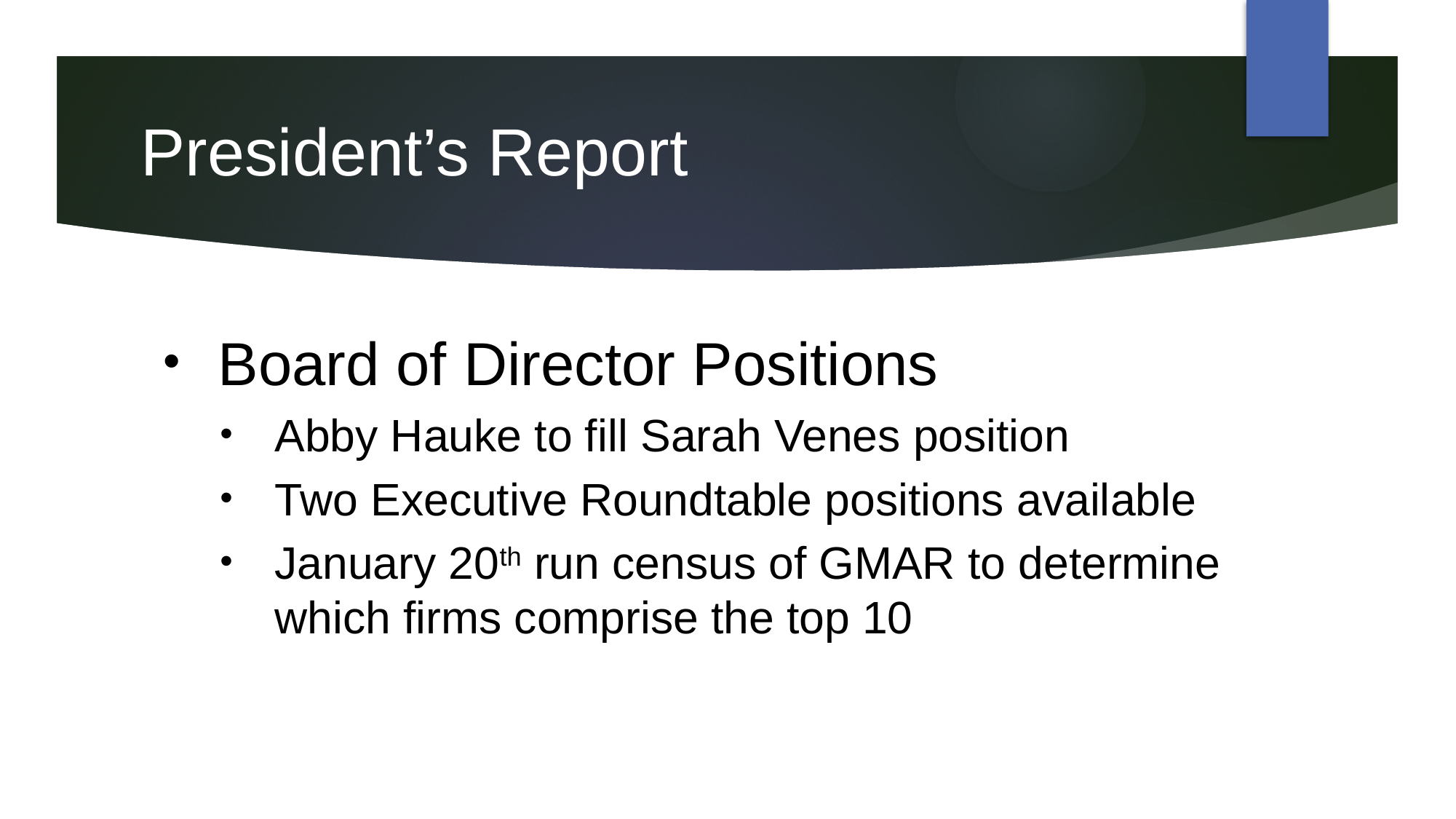

President’s Report

Board of Director Positions
Abby Hauke to fill Sarah Venes position
Two Executive Roundtable positions available
January 20th run census of GMAR to determine which firms comprise the top 10